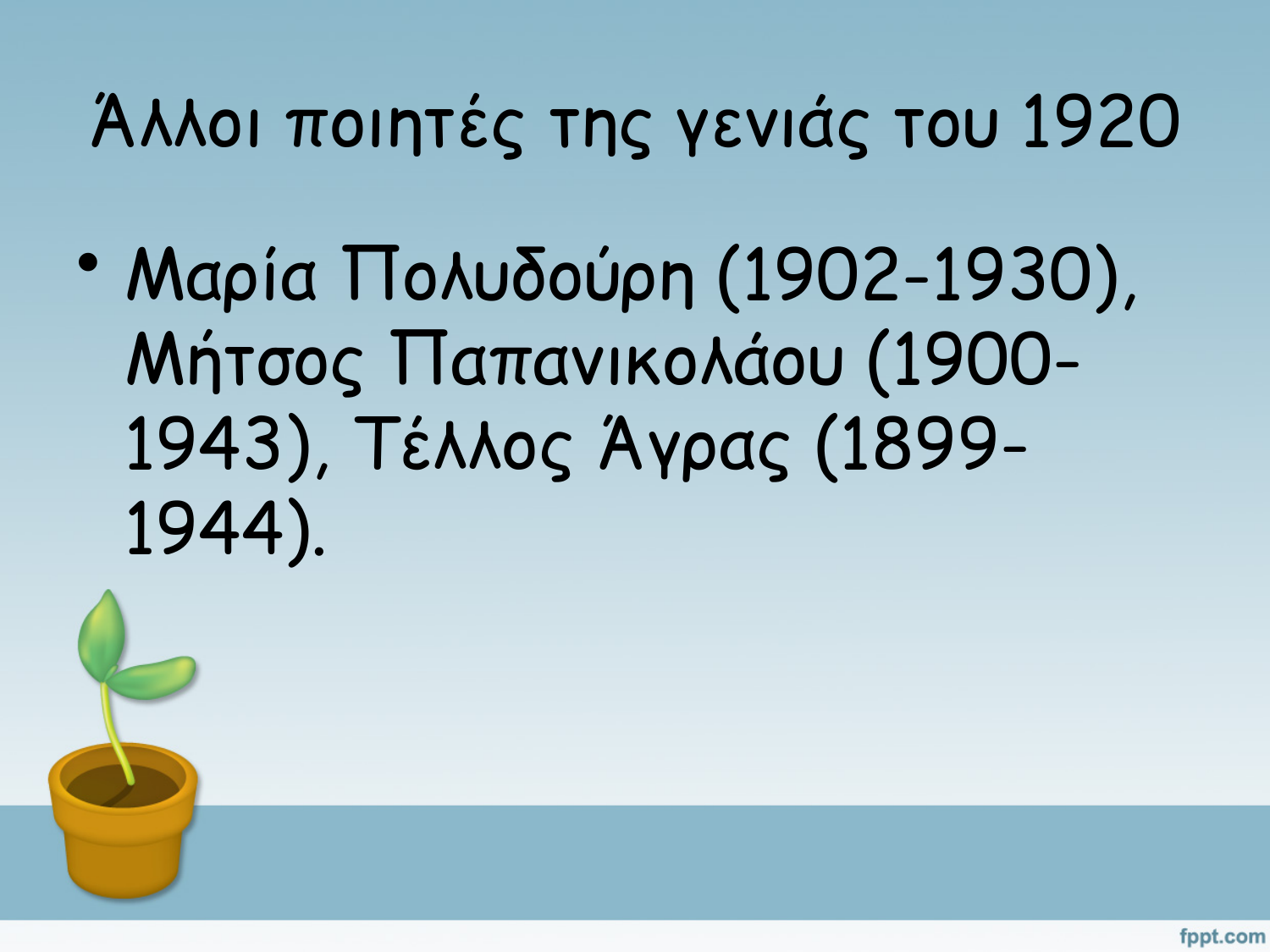

# Άλλοι ποιητές της γενιάς του 1920
Μαρία Πολυδούρη (1902-1930), Μήτσος Παπανικολάου (1900-1943), Τέλλος Άγρας (1899-1944).